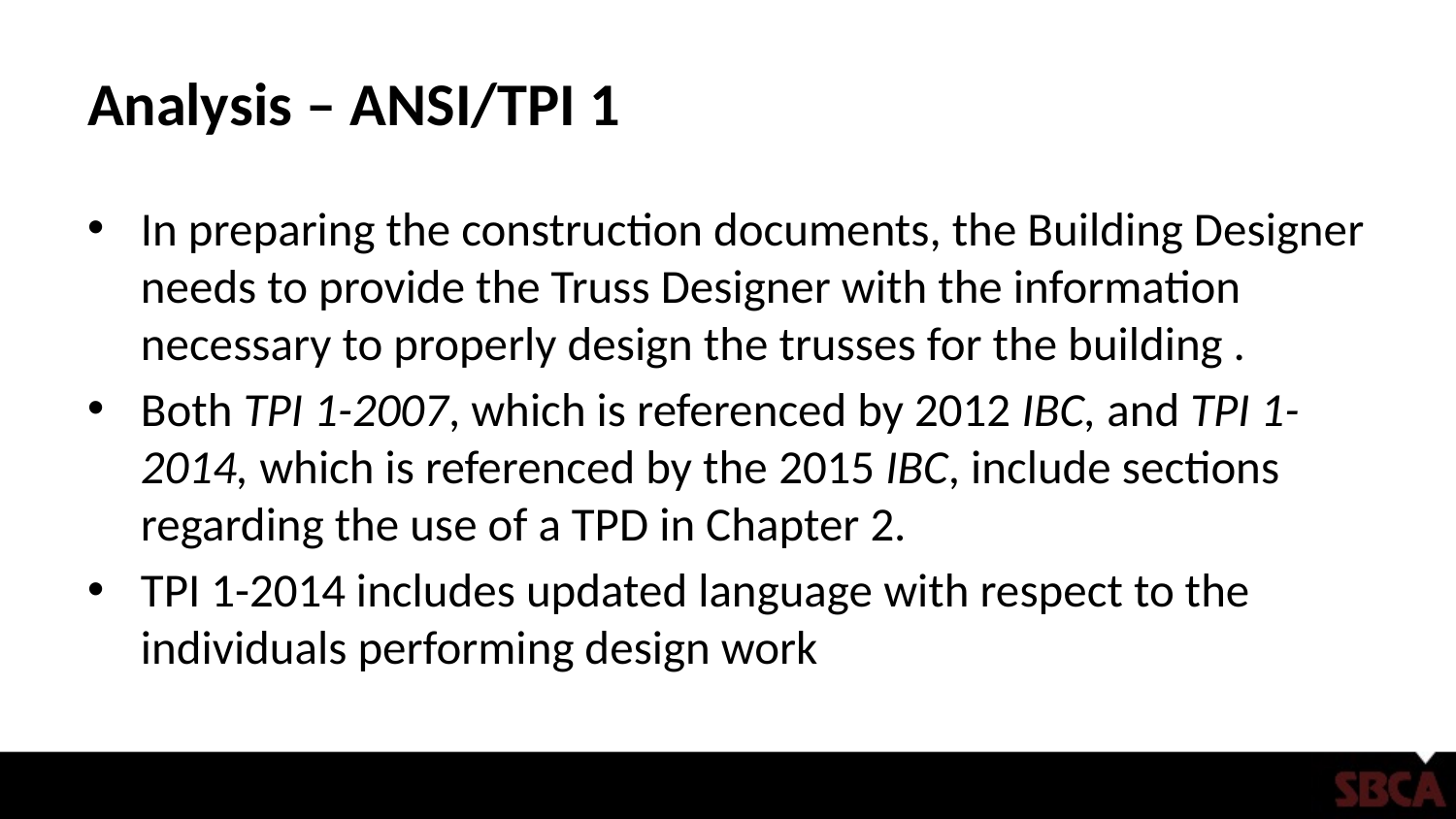

# Analysis – ANSI/TPI 1
In preparing the construction documents, the Building Designer needs to provide the Truss Designer with the information necessary to properly design the trusses for the building .
Both TPI 1-2007, which is referenced by 2012 IBC, and TPI 1-2014, which is referenced by the 2015 IBC, include sections regarding the use of a TPD in Chapter 2.
TPI 1-2014 includes updated language with respect to the individuals performing design work